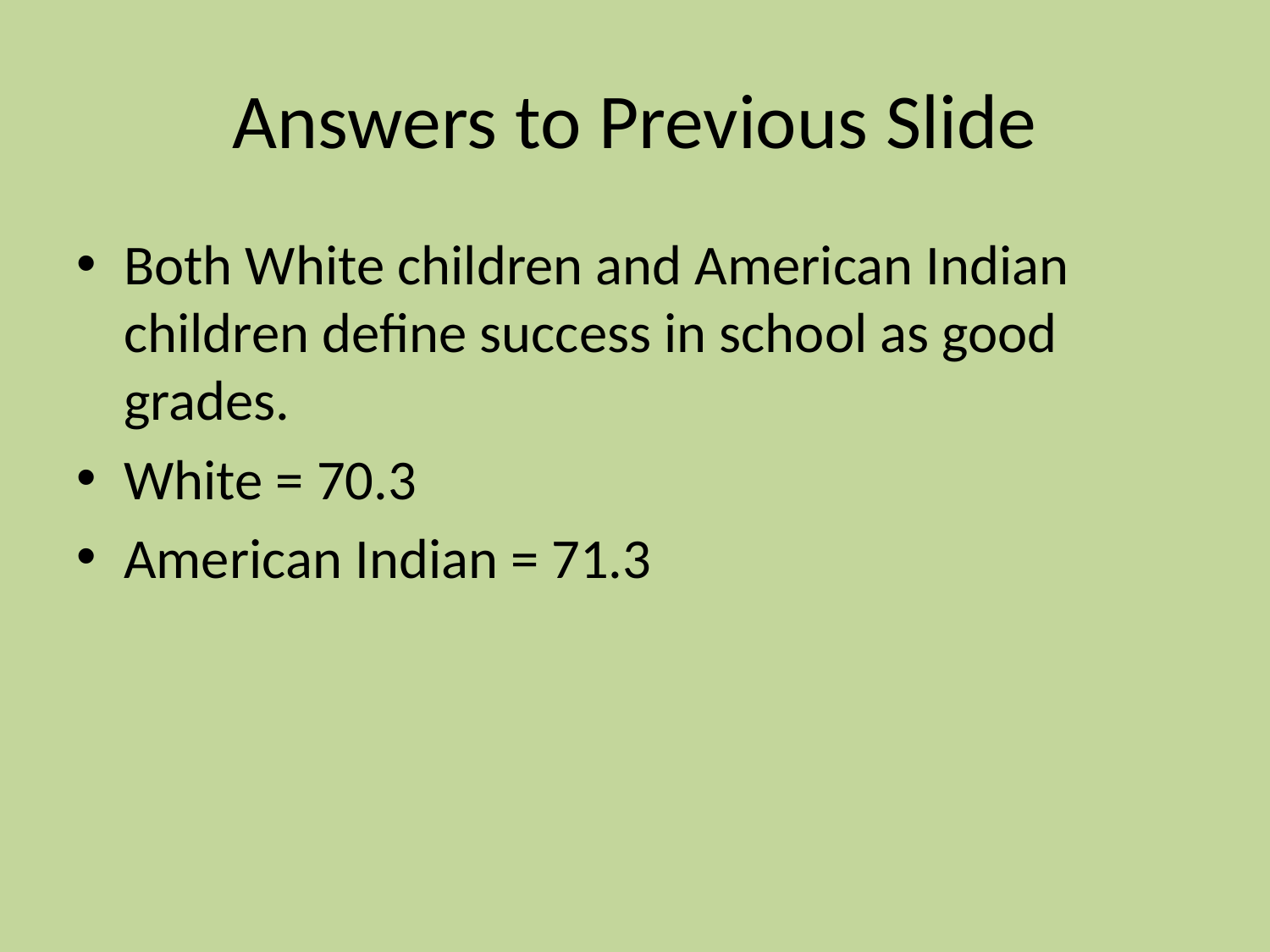

# Answers to Previous Slide
Both White children and American Indian children define success in school as good grades.
White = 70.3
American Indian = 71.3